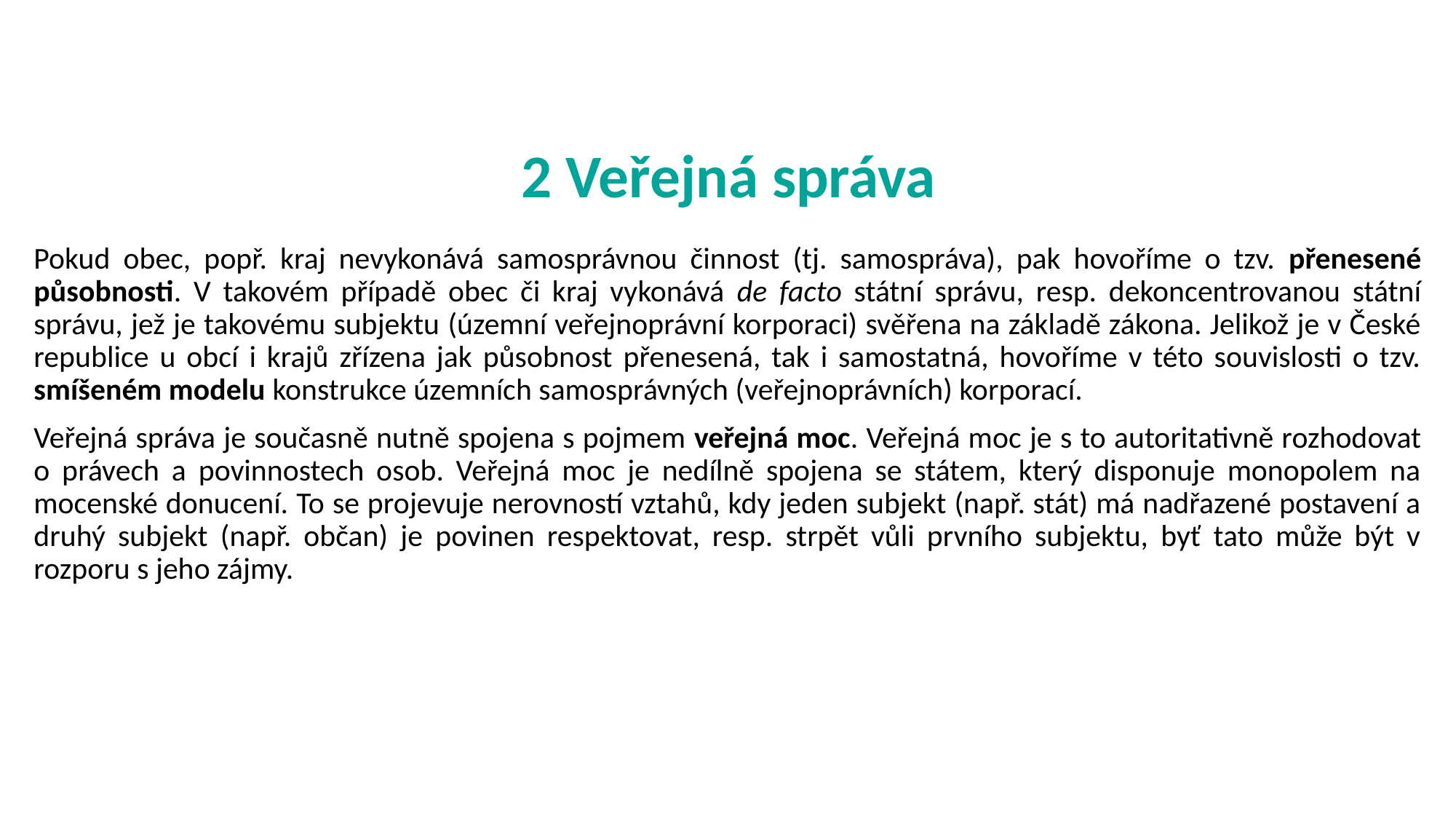

# 2 Veřejná správa
Pokud obec, popř. kraj nevykonává samosprávnou činnost (tj. samospráva), pak hovoříme o tzv. přenesené působnosti. V takovém případě obec či kraj vykonává de facto státní správu, resp. dekoncentrovanou státní správu, jež je takovému subjektu (územní veřejnoprávní korporaci) svěřena na základě zákona. Jelikož je v České republice u obcí i krajů zřízena jak působnost přenesená, tak i samostatná, hovoříme v této souvislosti o tzv. smíšeném modelu konstrukce územních samosprávných (veřejnoprávních) korporací.
Veřejná správa je současně nutně spojena s pojmem veřejná moc. Veřejná moc je s to autoritativně rozhodovat o právech a povinnostech osob. Veřejná moc je nedílně spojena se státem, který disponuje monopolem na mocenské donucení. To se projevuje nerovností vztahů, kdy jeden subjekt (např. stát) má nadřazené postavení a druhý subjekt (např. občan) je povinen respektovat, resp. strpět vůli prvního subjektu, byť tato může být v rozporu s jeho zájmy.